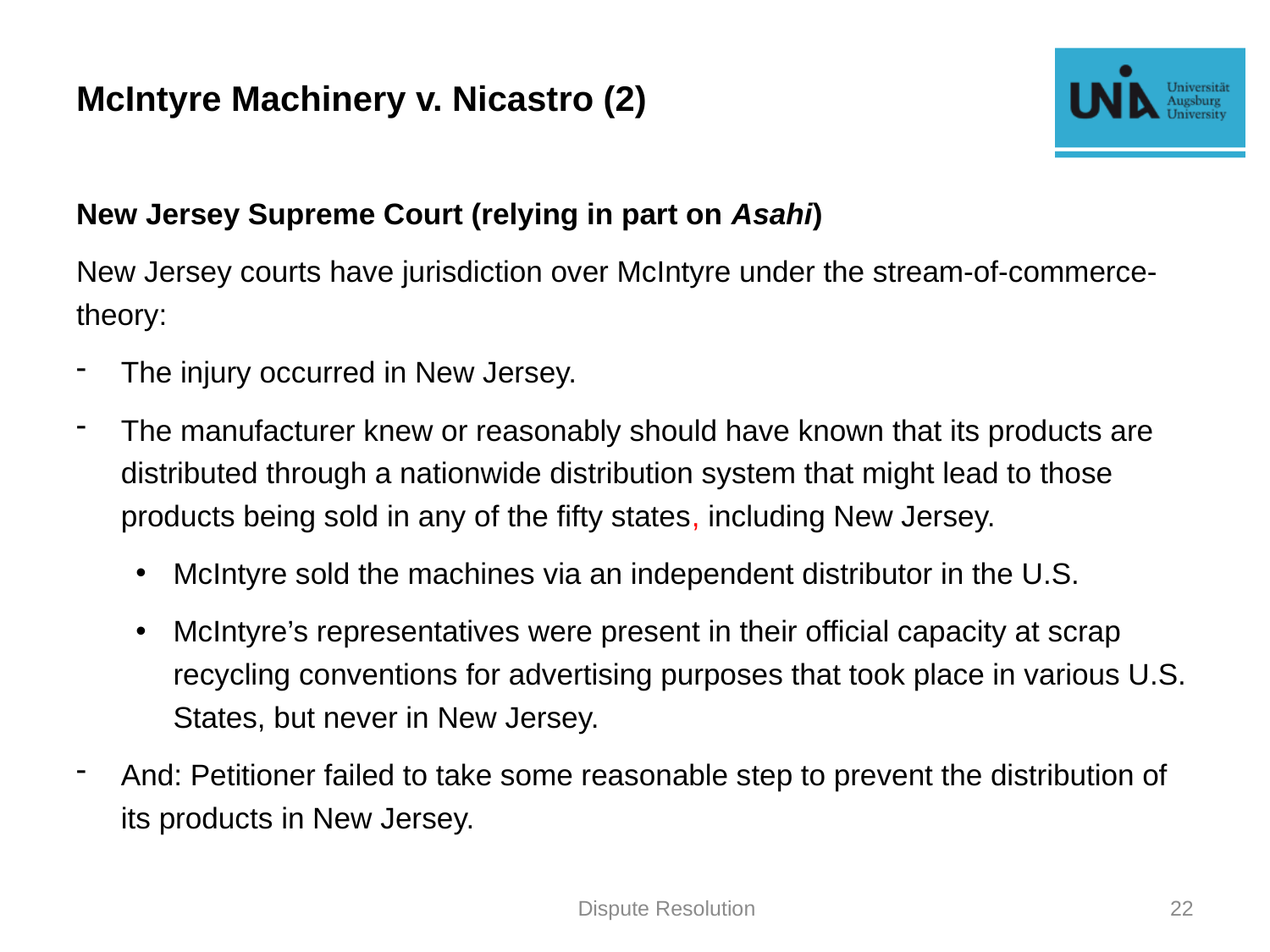

# McIntyre Machinery v. Nicastro (2)
New Jersey Supreme Court (relying in part on Asahi)
New Jersey courts have jurisdiction over McIntyre under the stream-of-commerce-theory:
The injury occurred in New Jersey.
The manufacturer knew or reasonably should have known that its products are distributed through a nationwide distribution system that might lead to those products being sold in any of the fifty states, including New Jersey.
McIntyre sold the machines via an independent distributor in the U.S.
McIntyre’s representatives were present in their official capacity at scrap recycling conventions for advertising purposes that took place in various U.S. States, but never in New Jersey.
And: Petitioner failed to take some reasonable step to prevent the distribution of its products in New Jersey.
Dispute Resolution
22